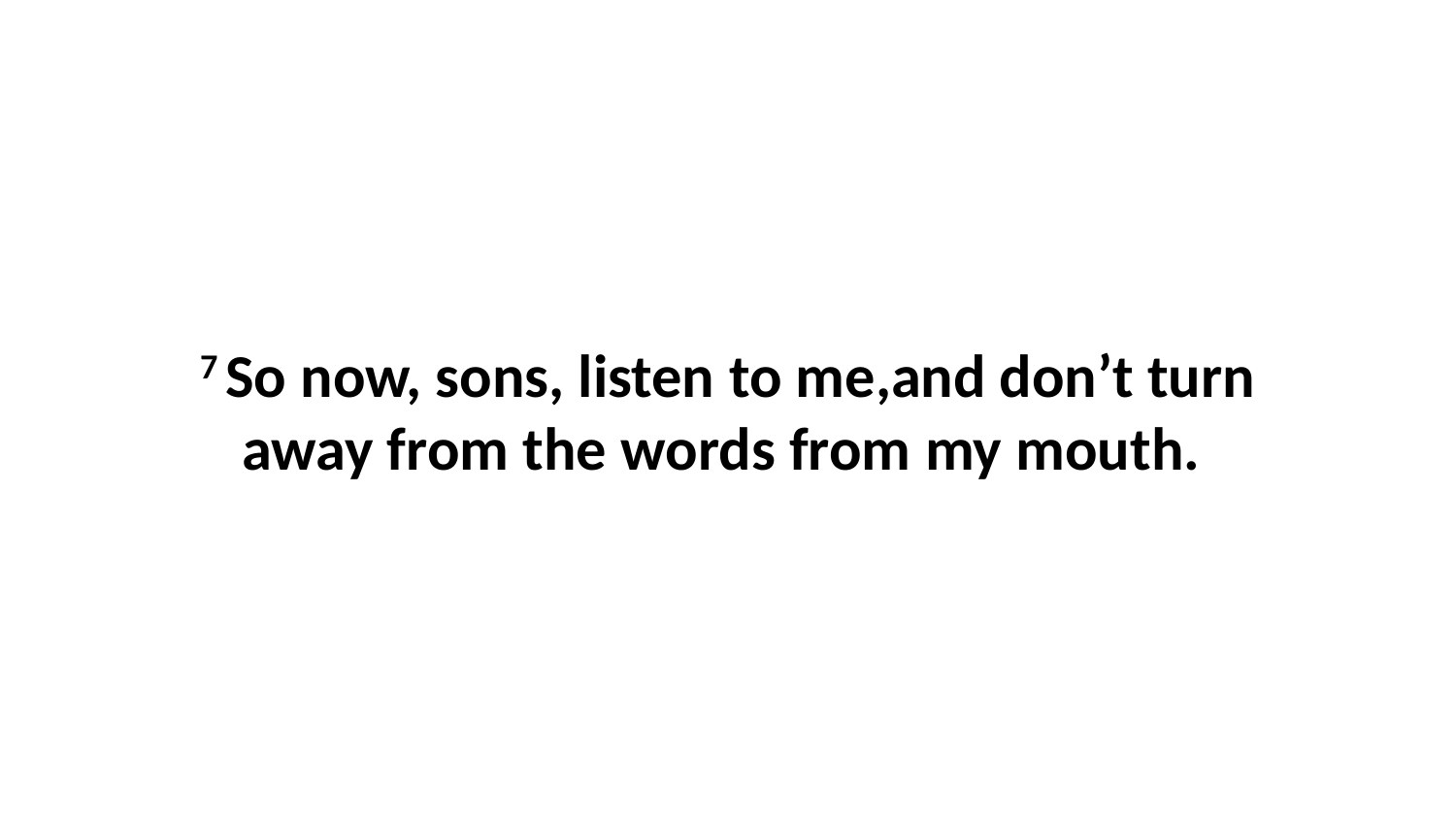

7 So now, sons, listen to me,and don’t turn away from the words from my mouth.